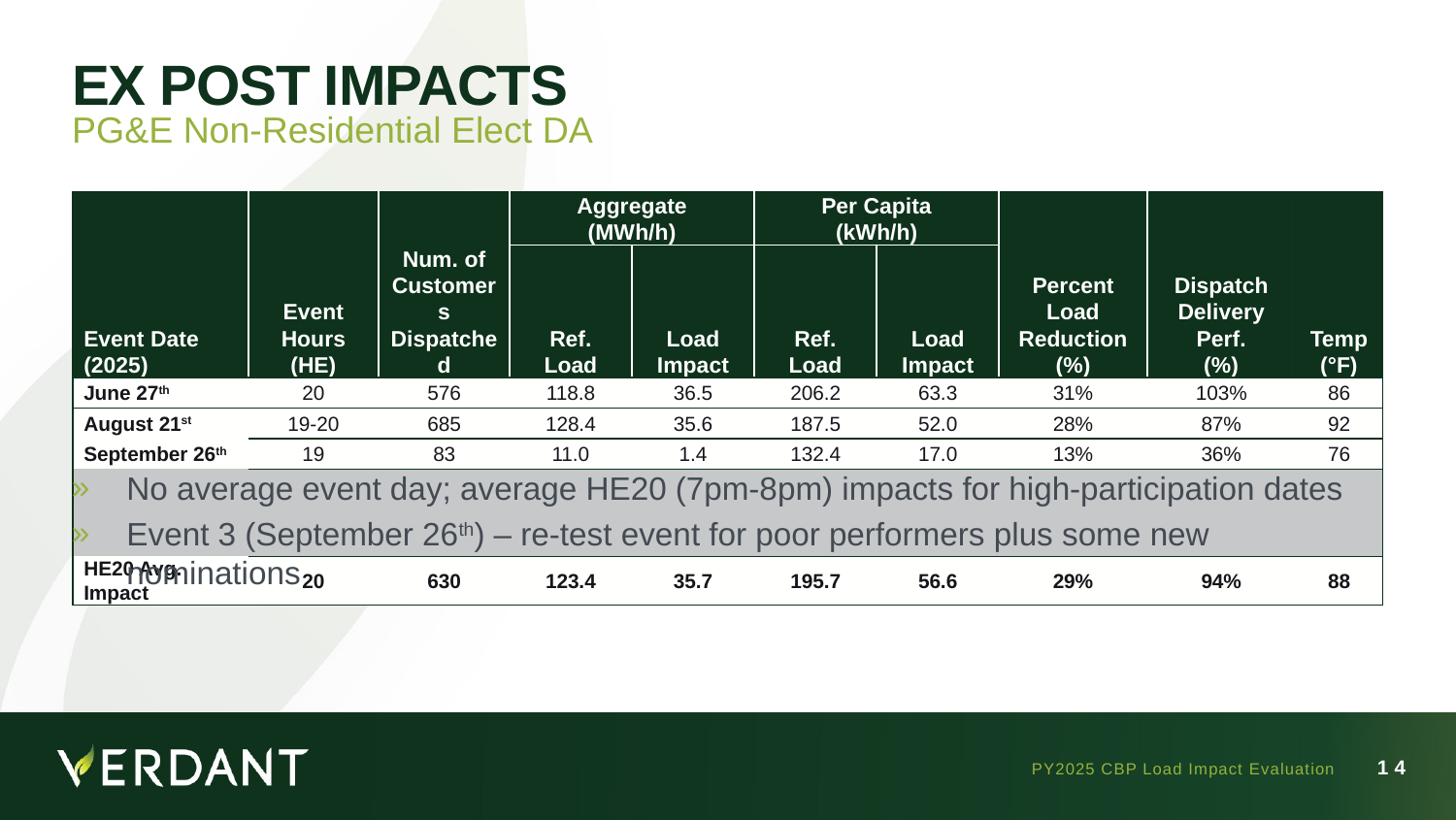

# Ex Post Impacts
PG&E Non-Residential Elect DA
| Event Date (2025) | Event Hours (HE) | Num. of Customers Dispatched | Aggregate (MWh/h) |  | Per Capita (kWh/h) |  | Percent Load Reduction (%) | Dispatch Delivery Perf. (%) | Temp (°F) |
| --- | --- | --- | --- | --- | --- | --- | --- | --- | --- |
|  |  |  | Ref. Load | Load Impact | Ref. Load | Load Impact |  |  |  |
| June 27th | 20 | 576 | 118.8 | 36.5 | 206.2 | 63.3 | 31% | 103% | 86 |
| August 21st | 19-20 | 685 | 128.4 | 35.6 | 187.5 | 52.0 | 28% | 87% | 92 |
| September 26th | 19 | 83 | 11.0 | 1.4 | 132.4 | 17.0 | 13% | 36% | 76 |
|  |  |  |  |  |  |  |  |  |  |
| HE20 Avg. Impact | 20 | 630 | 123.4 | 35.7 | 195.7 | 56.6 | 29% | 94% | 88 |

No average event day; average HE20 (7pm-8pm) impacts for high-participation dates
Event 3 (September 26th) – re-test event for poor performers plus some new nominations
PY2025 CBP Load Impact Evaluation